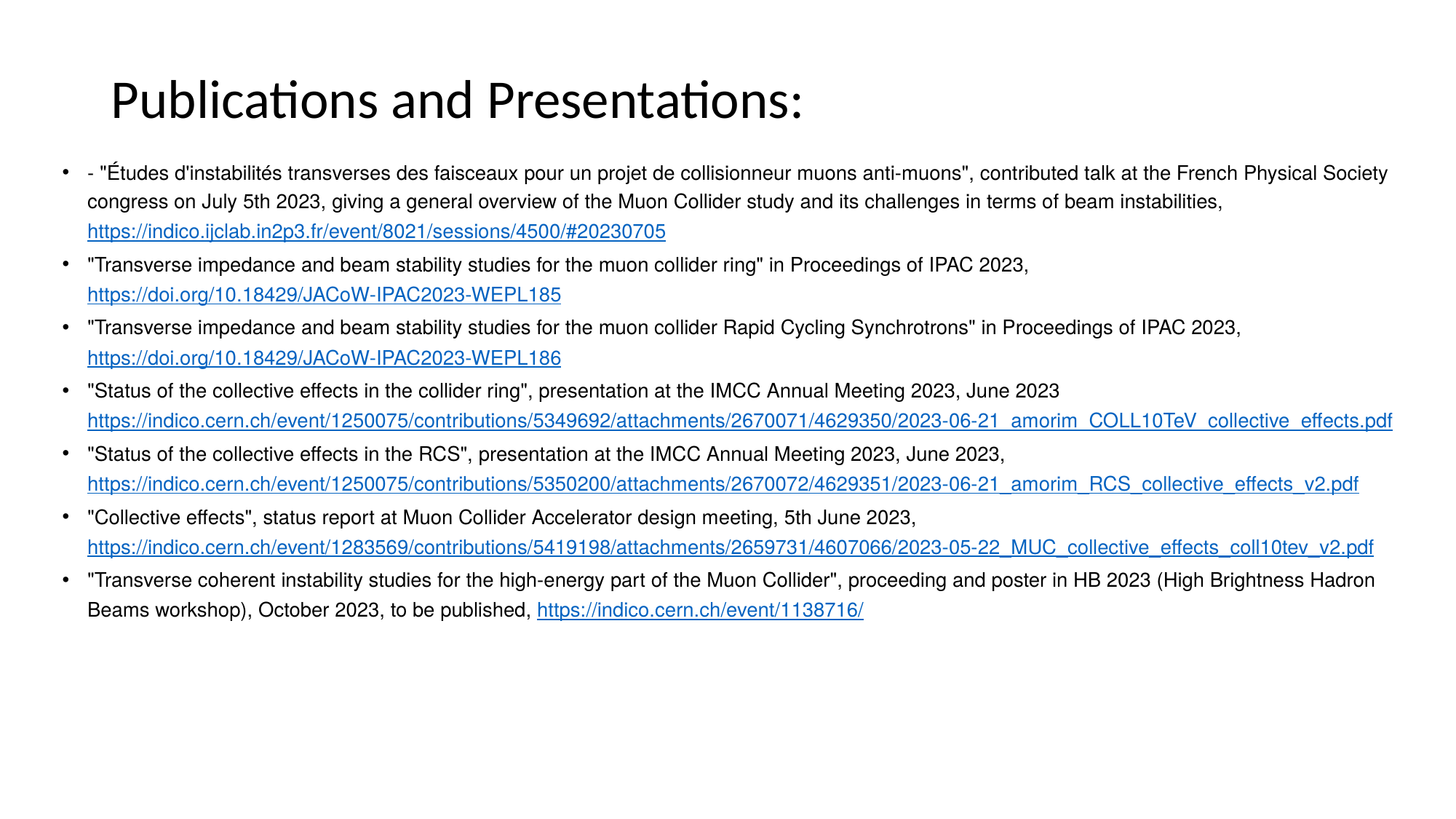

# Publications and Presentations:
- "Études d'instabilités transverses des faisceaux pour un projet de collisionneur muons anti-muons", contributed talk at the French Physical Society congress on July 5th 2023, giving a general overview of the Muon Collider study and its challenges in terms of beam instabilities, https://indico.ijclab.in2p3.fr/event/8021/sessions/4500/#20230705
"Transverse impedance and beam stability studies for the muon collider ring" in Proceedings of IPAC 2023, https://doi.org/10.18429/JACoW-IPAC2023-WEPL185
"Transverse impedance and beam stability studies for the muon collider Rapid Cycling Synchrotrons" in Proceedings of IPAC 2023, https://doi.org/10.18429/JACoW-IPAC2023-WEPL186
"Status of the collective effects in the collider ring", presentation at the IMCC Annual Meeting 2023, June 2023 https://indico.cern.ch/event/1250075/contributions/5349692/attachments/2670071/4629350/2023-06-21_amorim_COLL10TeV_collective_effects.pdf
"Status of the collective effects in the RCS", presentation at the IMCC Annual Meeting 2023, June 2023, https://indico.cern.ch/event/1250075/contributions/5350200/attachments/2670072/4629351/2023-06-21_amorim_RCS_collective_effects_v2.pdf
"Collective effects", status report at Muon Collider Accelerator design meeting, 5th June 2023, https://indico.cern.ch/event/1283569/contributions/5419198/attachments/2659731/4607066/2023-05-22_MUC_collective_effects_coll10tev_v2.pdf
"Transverse coherent instability studies for the high-energy part of the Muon Collider", proceeding and poster in HB 2023 (High Brightness Hadron Beams workshop), October 2023, to be published, https://indico.cern.ch/event/1138716/